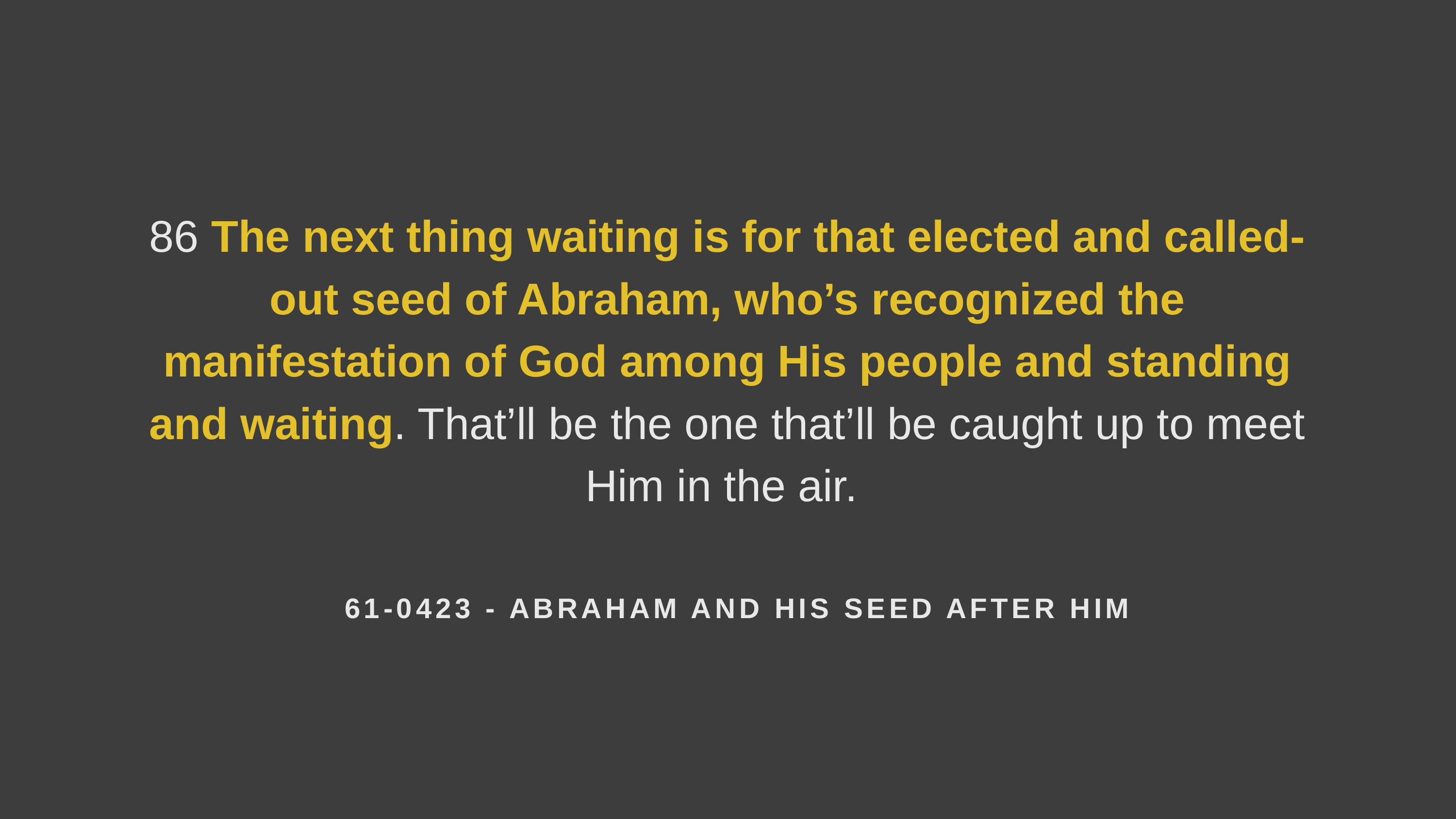

86 The next thing waiting is for that elected and called-out seed of Abraham, who’s recognized the manifestation of God among His people and standing and waiting. That’ll be the one that’ll be caught up to meet Him in the air.
61-0423 - ABRAHAM AND HIS SEED AFTER HIM